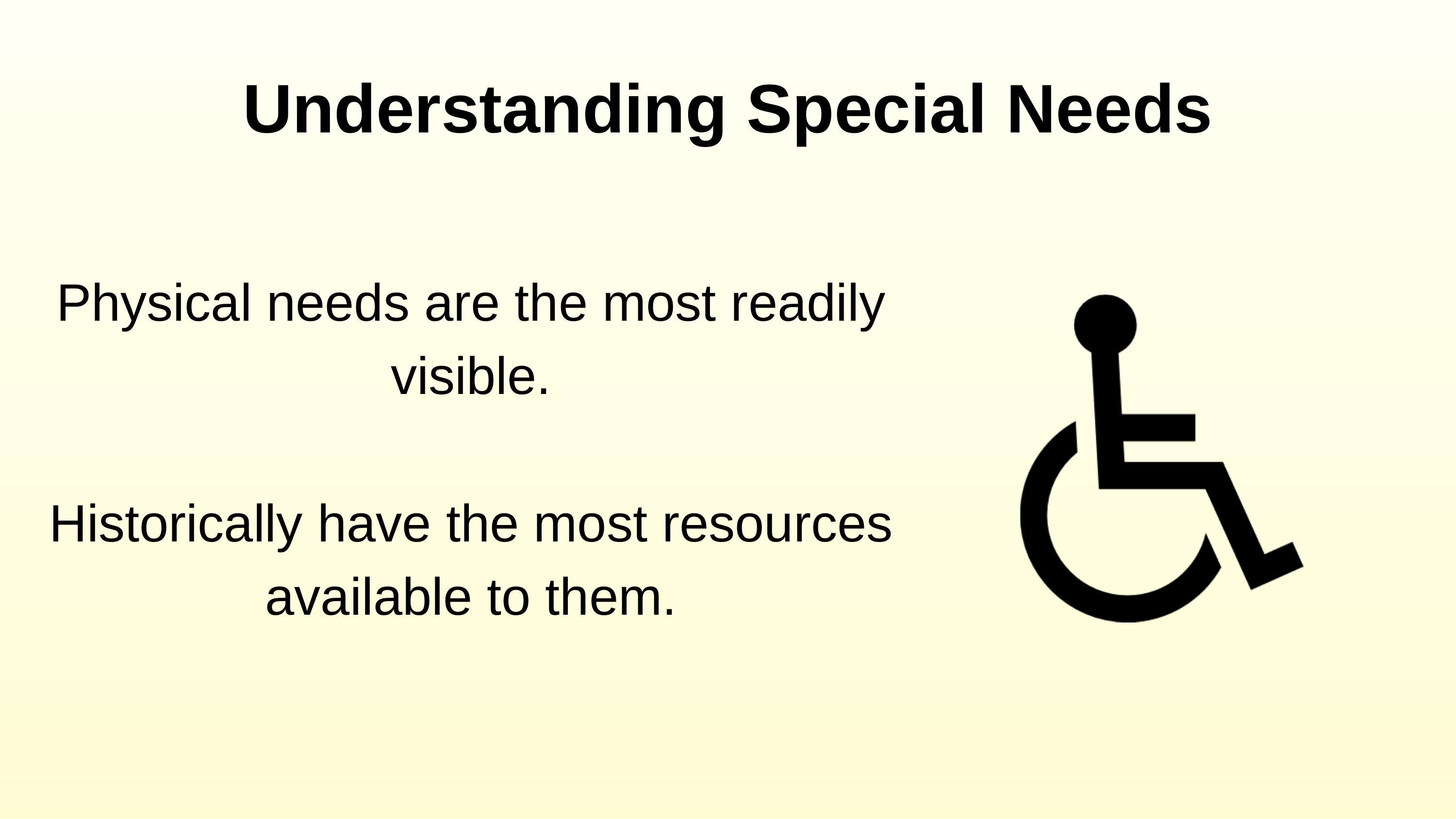

Understanding Special Needs
Physical needs are the most readily visible.

Historically have the most resources available to them.